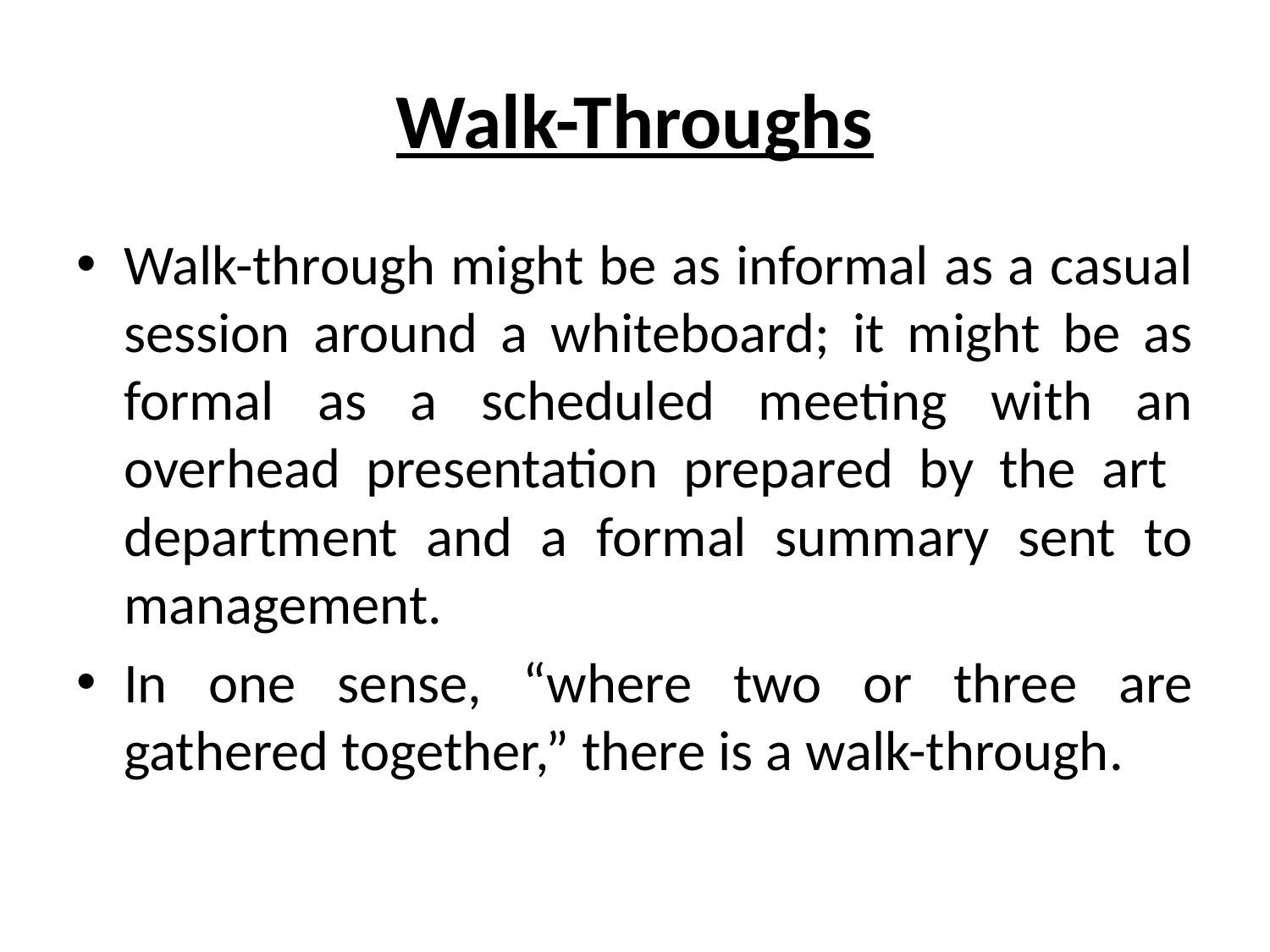

# Walk-Throughs
Walk-through might be as informal as a casual session around a whiteboard; it might be as formal as a scheduled meeting with an overhead presentation prepared by the art  department and a formal summary sent to management.
In one sense, “where two or three are gathered together,” there is a walk-through.